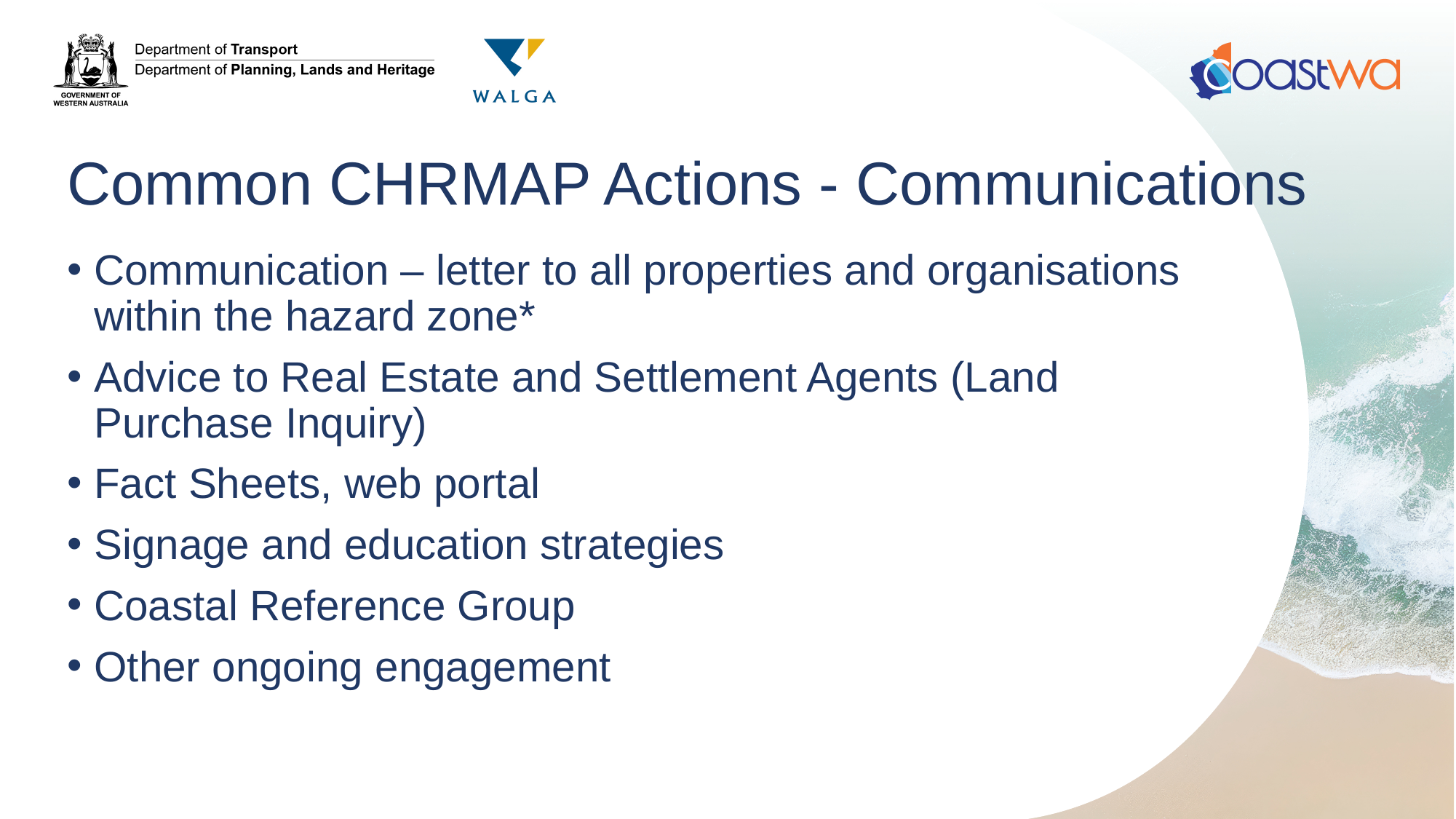

# Common CHRMAP Actions - Communications
Communication – letter to all properties and organisations within the hazard zone*
Advice to Real Estate and Settlement Agents (Land Purchase Inquiry)
Fact Sheets, web portal
Signage and education strategies
Coastal Reference Group
Other ongoing engagement